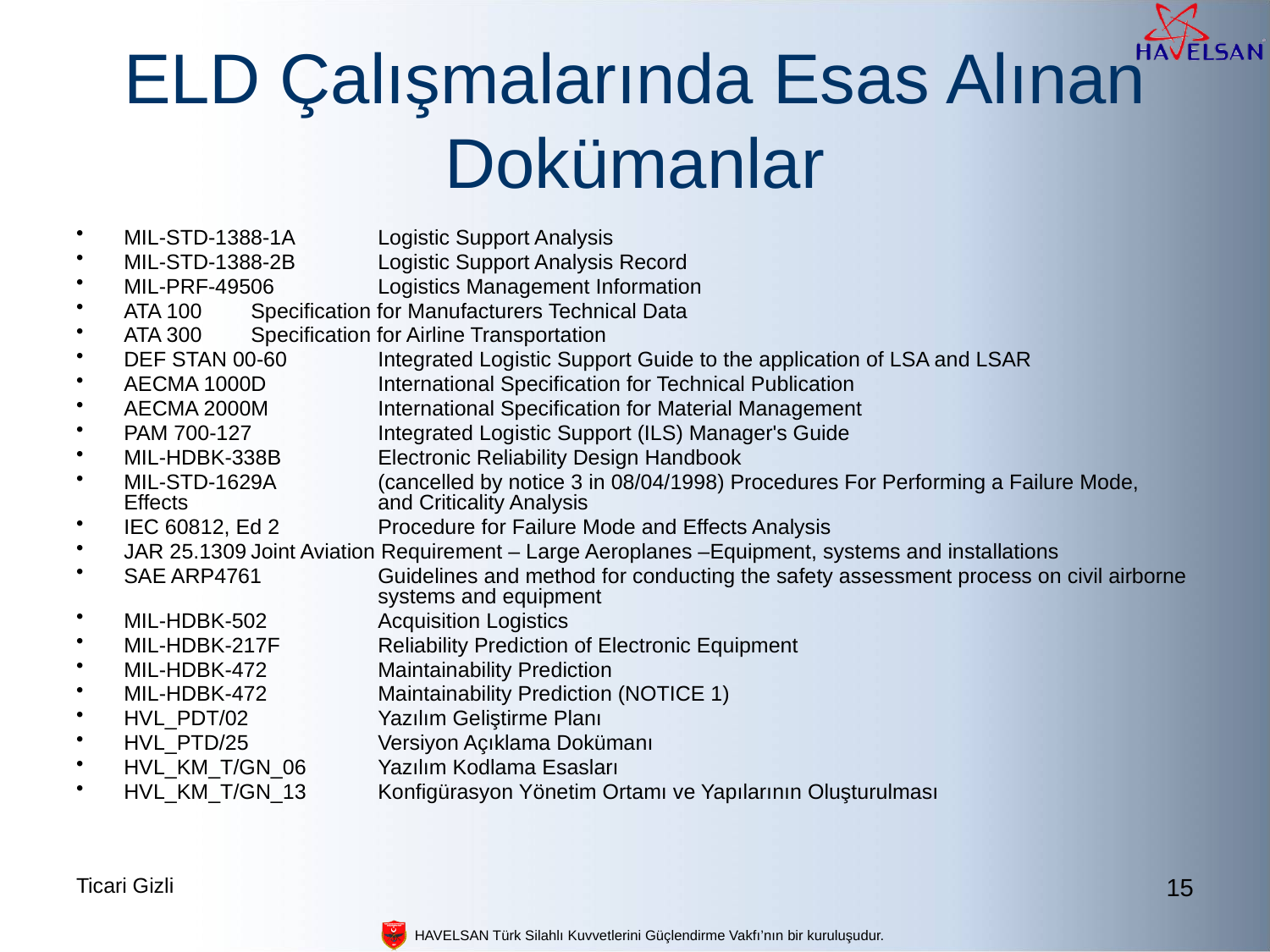

# ELD Çalışmalarında Esas Alınan Dokümanlar
MIL-STD-1388-1A	Logistic Support Analysis
MIL-STD-1388-2B	Logistic Support Analysis Record
MIL-PRF-49506	Logistics Management Information
ATA 100	Specification for Manufacturers Technical Data
ATA 300	Specification for Airline Transportation
DEF STAN 00-60	Integrated Logistic Support Guide to the application of LSA and LSAR
AECMA 1000D	International Specification for Technical Publication
AECMA 2000M	International Specification for Material Management
PAM 700-127	Integrated Logistic Support (ILS) Manager's Guide
MIL-HDBK-338B	Electronic Reliability Design Handbook
MIL-STD-1629A  	(cancelled by notice 3 in 08/04/1998) Procedures For Performing a Failure Mode, Effects 		and Criticality Analysis
IEC 60812, Ed 2	Procedure for Failure Mode and Effects Analysis
JAR 25.1309	Joint Aviation Requirement – Large Aeroplanes –Equipment, systems and installations
SAE ARP4761	Guidelines and method for conducting the safety assessment process on civil airborne 		systems and equipment
MIL-HDBK-502	Acquisition Logistics
MIL-HDBK-217F	Reliability Prediction of Electronic Equipment
MIL-HDBK-472	Maintainability Prediction
MIL-HDBK-472 	Maintainability Prediction (NOTICE 1)
HVL_PDT/02 	Yazılım Geliştirme Planı
HVL_PTD/25 	Versiyon Açıklama Dokümanı
HVL_KM_T/GN_06 	Yazılım Kodlama Esasları
HVL_KM_T/GN_13 	Konfigürasyon Yönetim Ortamı ve Yapılarının Oluşturulması
Ticari Gizli
15